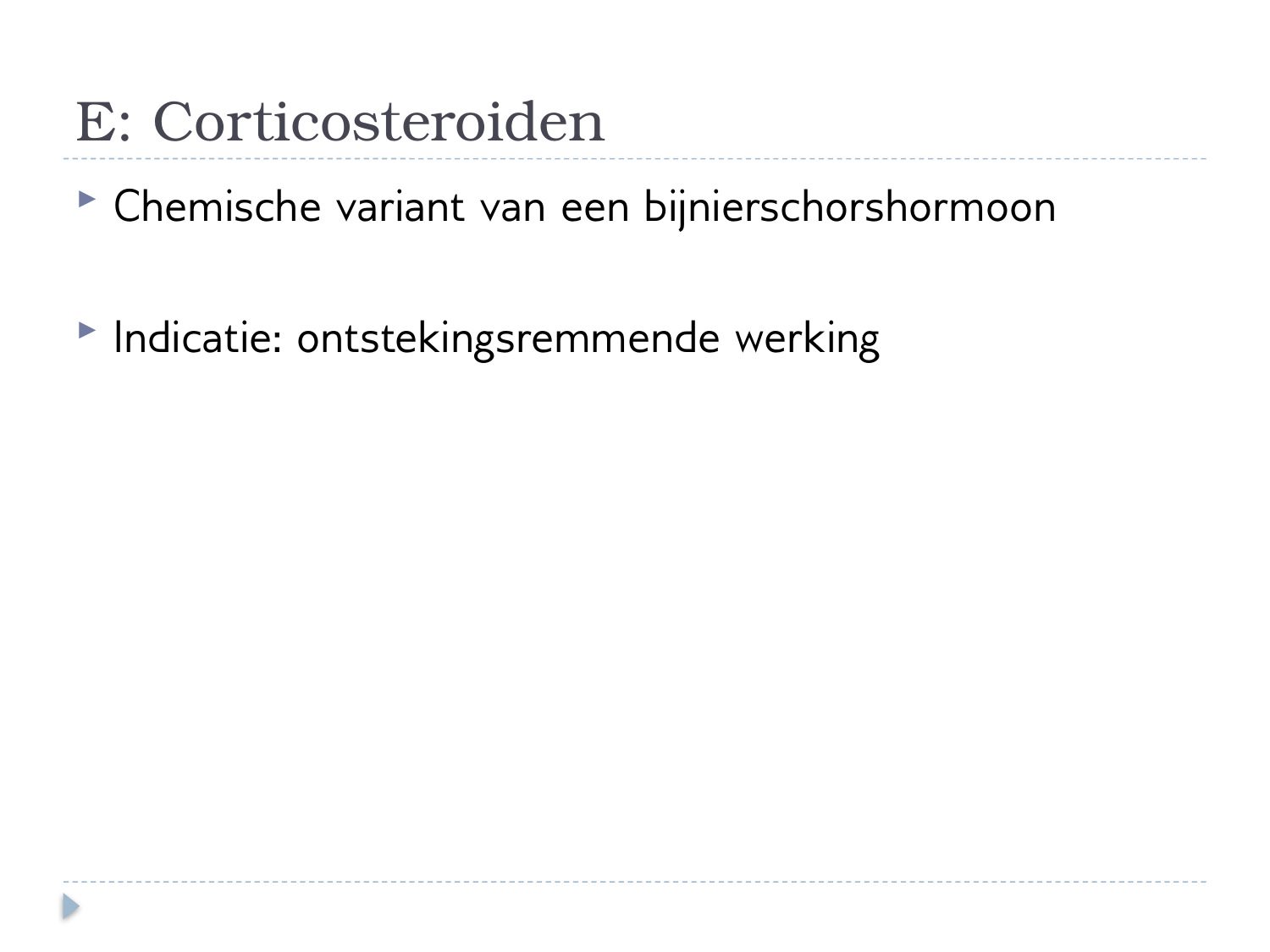

# E: Corticosteroiden
Chemische variant van een bijnierschorshormoon

Indicatie: ontstekingsremmende werking